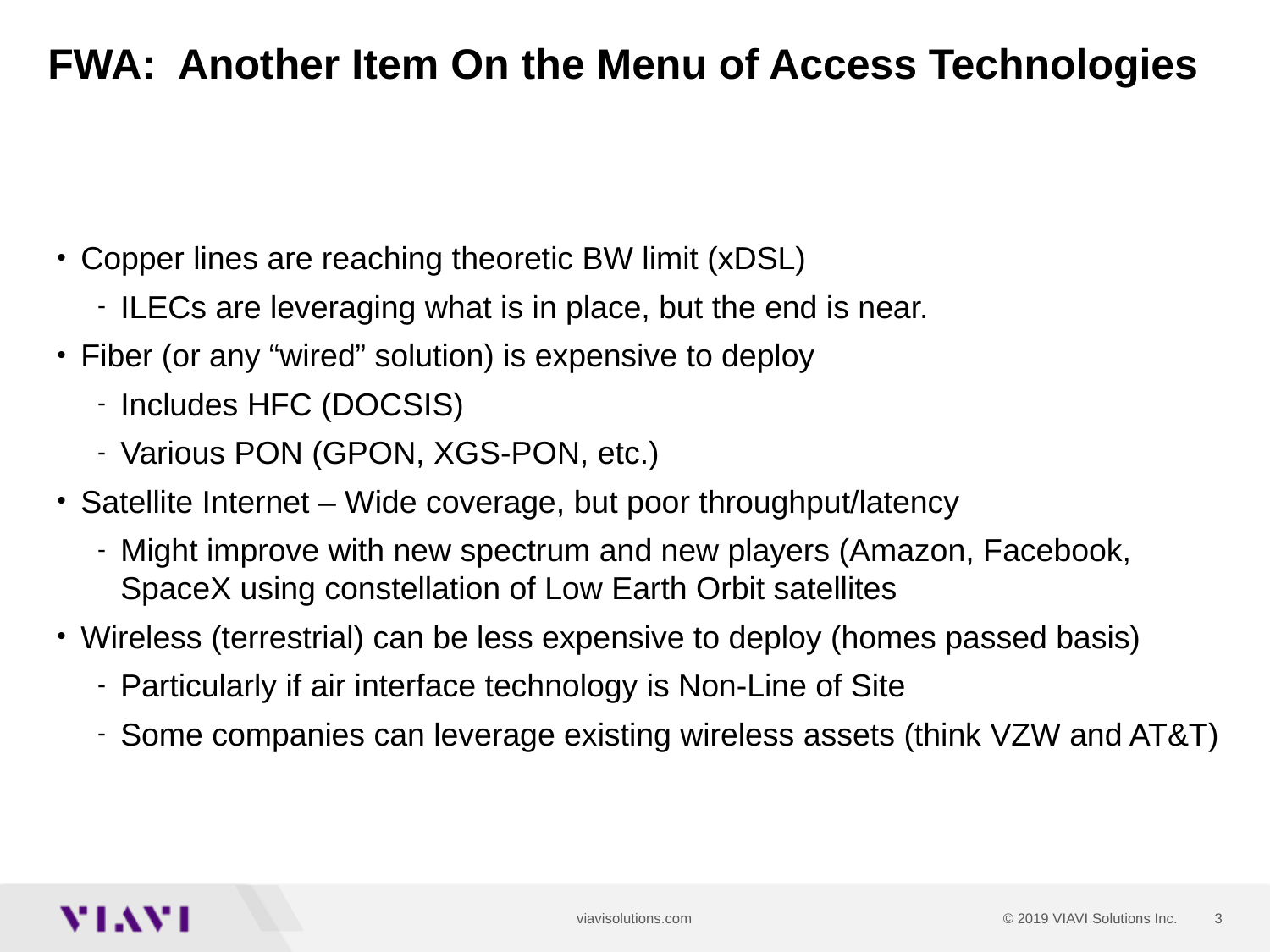

# FWA:  Another Item On the Menu of Access Technologies
Copper lines are reaching theoretic BW limit (xDSL)
ILECs are leveraging what is in place, but the end is near.
Fiber (or any “wired” solution) is expensive to deploy
Includes HFC (DOCSIS)
Various PON (GPON, XGS-PON, etc.)
Satellite Internet – Wide coverage, but poor throughput/latency
Might improve with new spectrum and new players (Amazon, Facebook, SpaceX using constellation of Low Earth Orbit satellites
Wireless (terrestrial) can be less expensive to deploy (homes passed basis)
Particularly if air interface technology is Non-Line of Site
Some companies can leverage existing wireless assets (think VZW and AT&T)